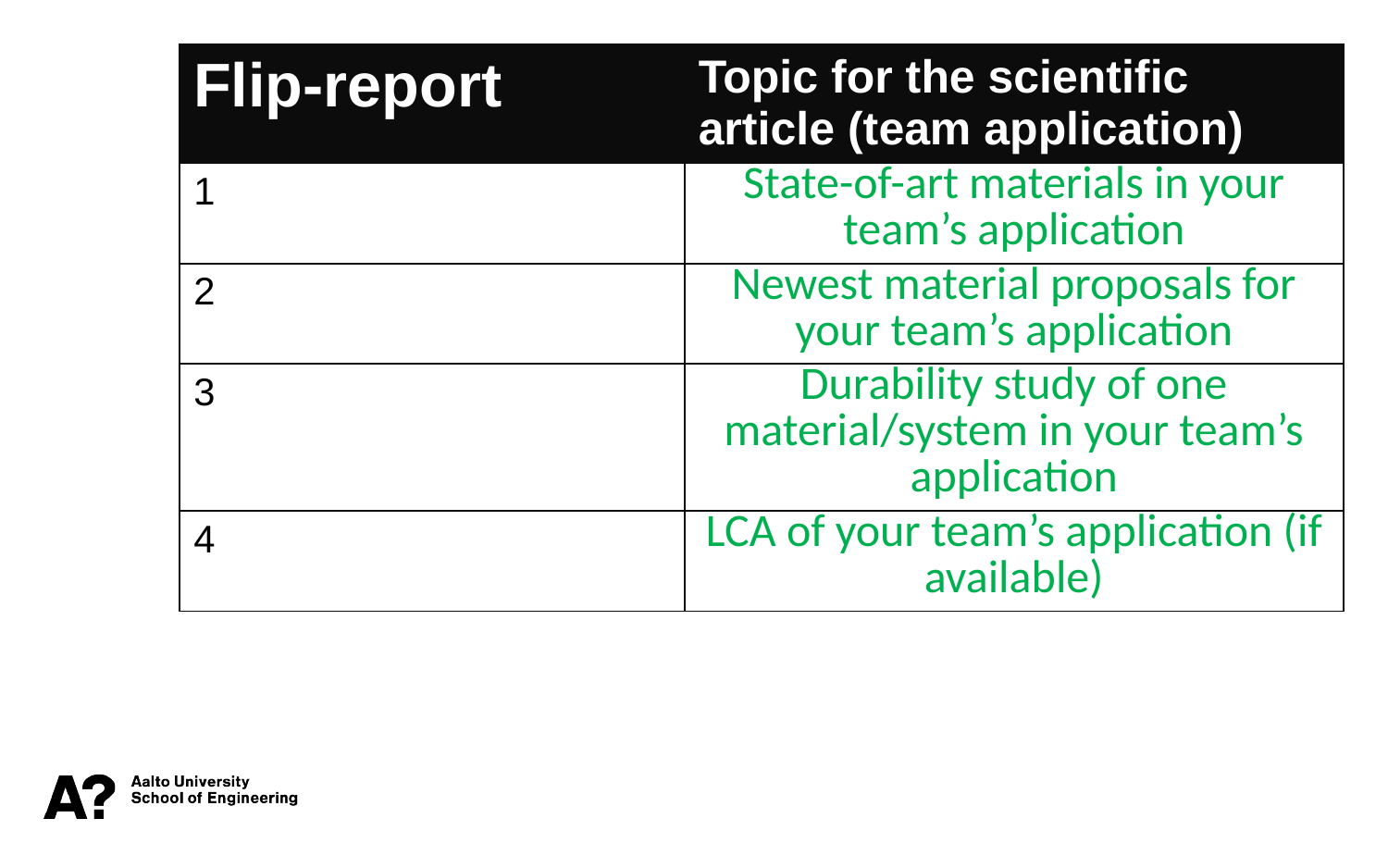

| Flip-report | Topic for the scientific article (team application) |
| --- | --- |
| 1 | State-of-art materials in your team’s application |
| 2 | Newest material proposals for your team’s application |
| 3 | Durability study of one material/system in your team’s application |
| 4 | LCA of your team’s application (if available) |